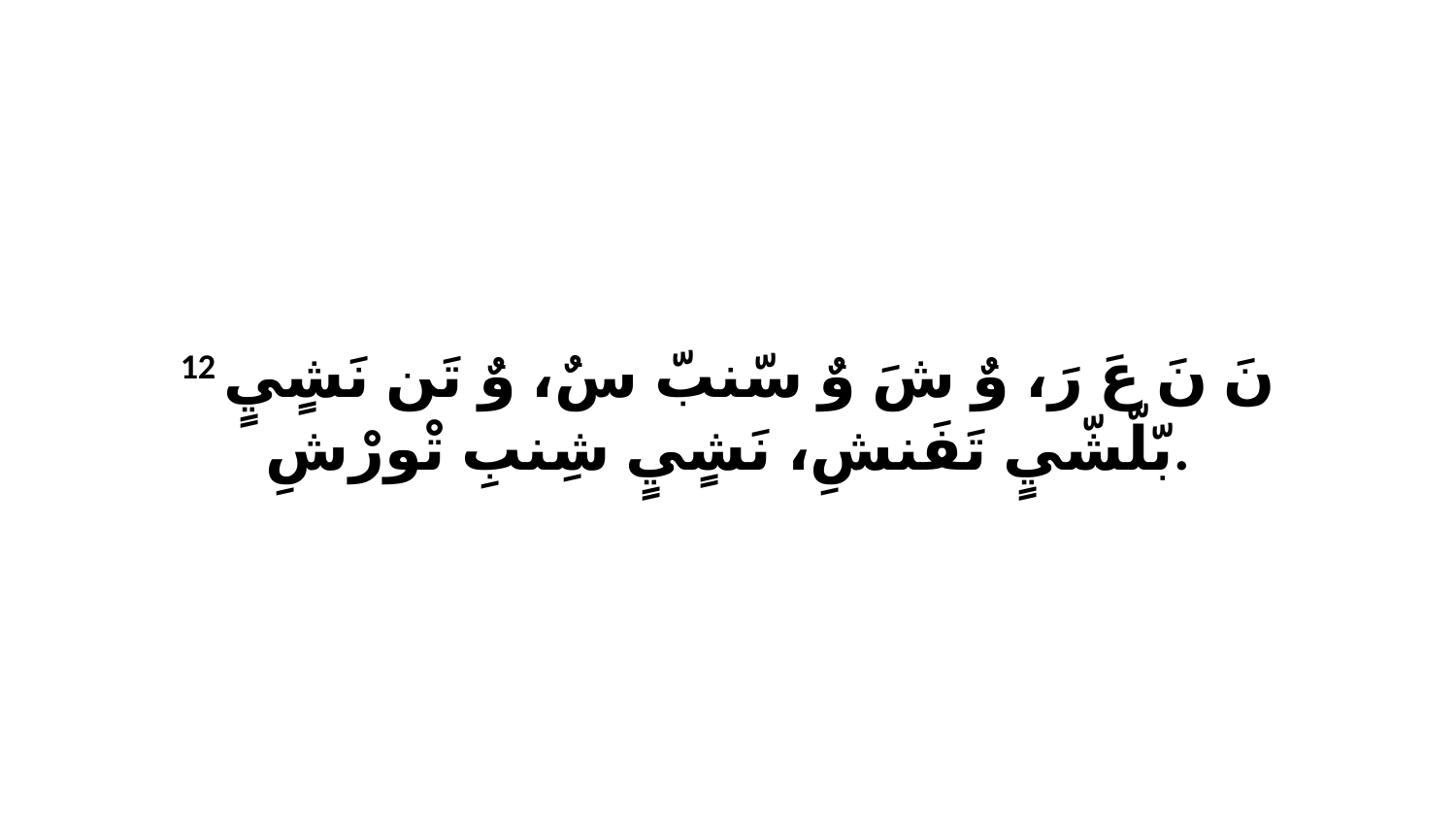

12 نَ نَ عَ رَ، وٌ شَ وٌ سّنبّ سٌ، وٌ تَن نَشٍيٍ بّلّشّيٍ تَفَنشِ، نَشٍيٍ شِنبِ تْورْشِ.